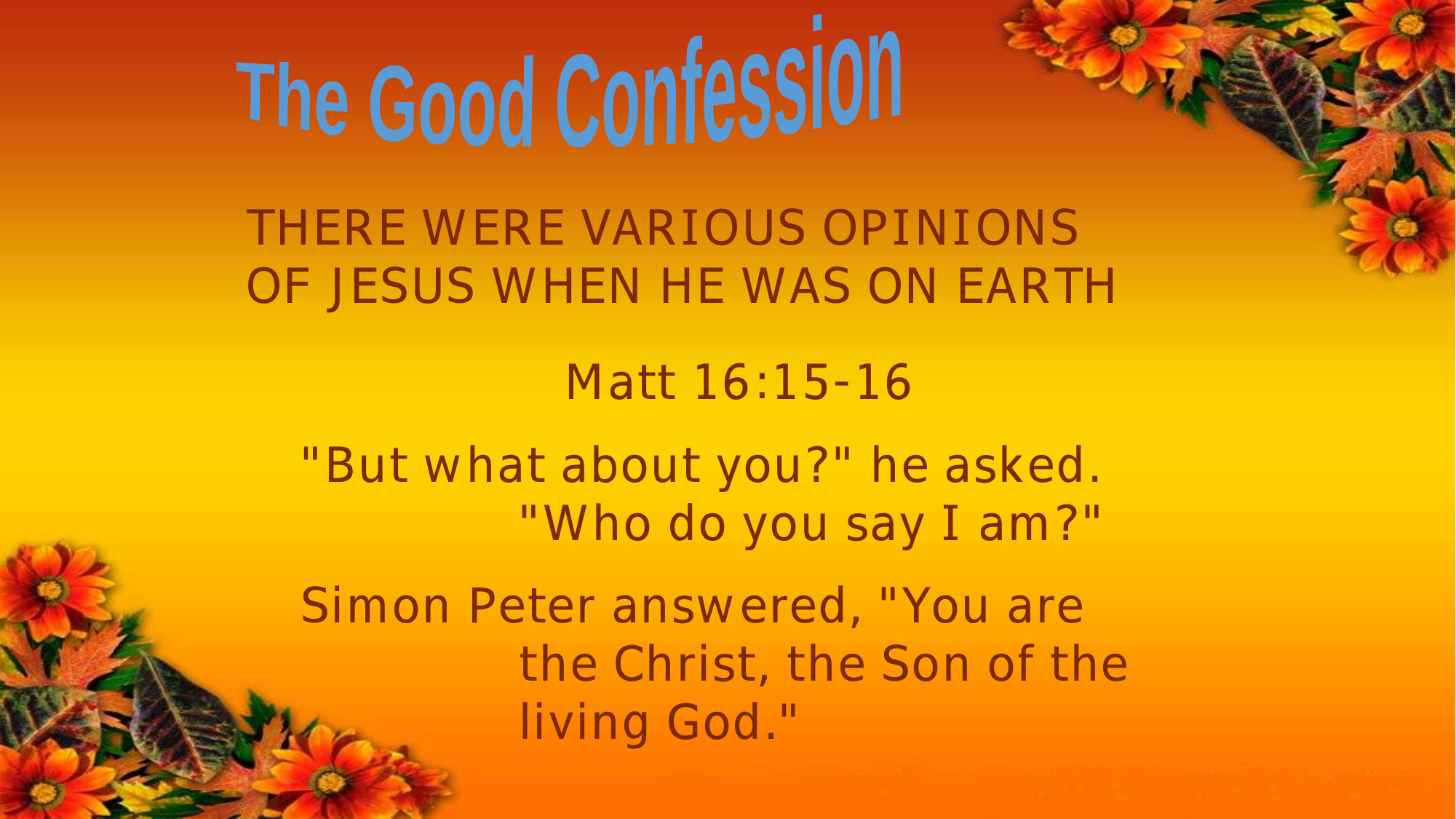

The Good Confession
THERE WERE VARIOUS OPINIONS OF JESUS WHEN HE WAS ON EARTH
Matt 16:15-16
"But what about you?" he asked. "Who do you say I am?"
Simon Peter answered, "You are  the Christ, the Son of the living God."